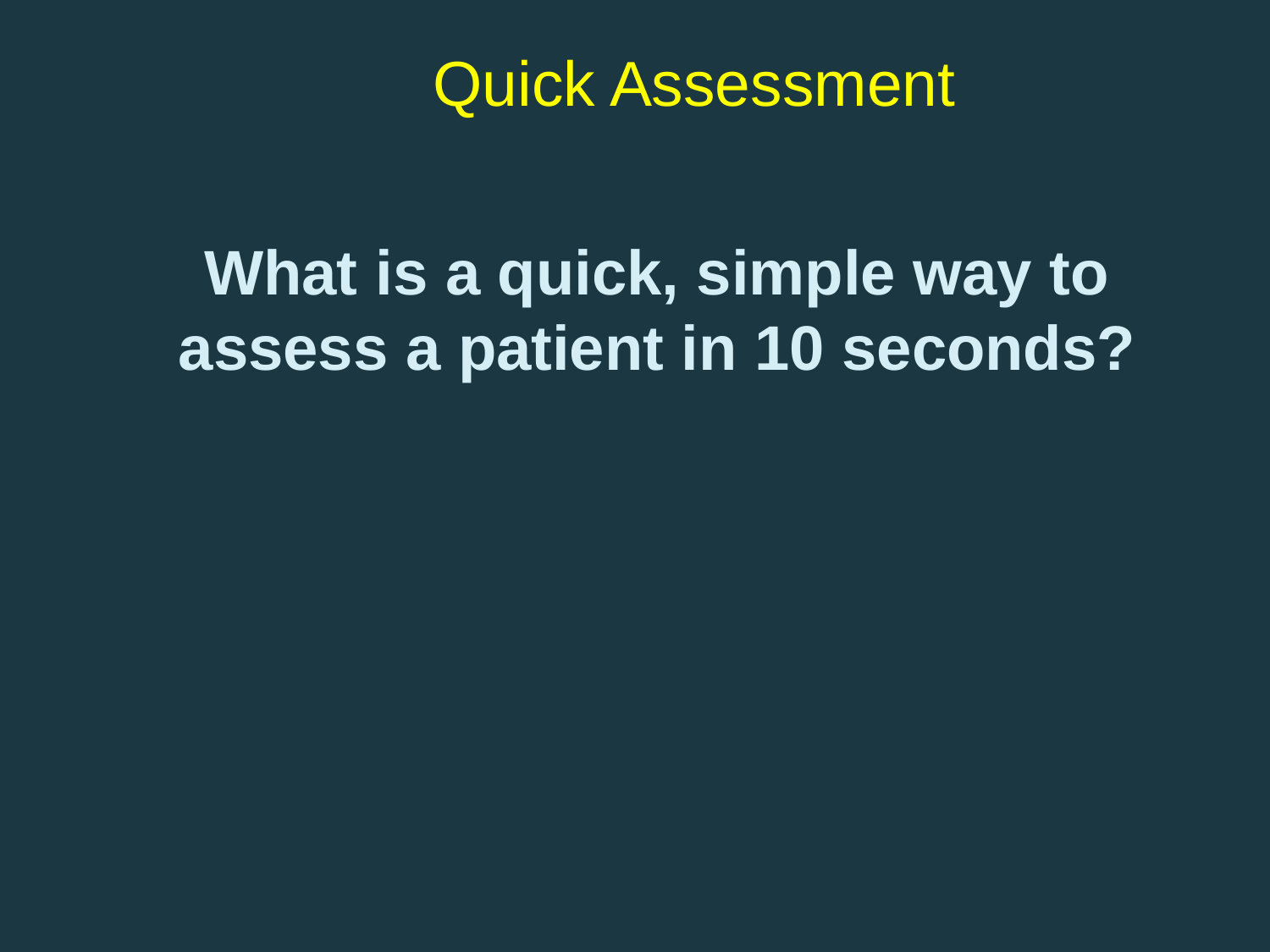

# Quick Assessment
What is a quick, simple way to assess a patient in 10 seconds?